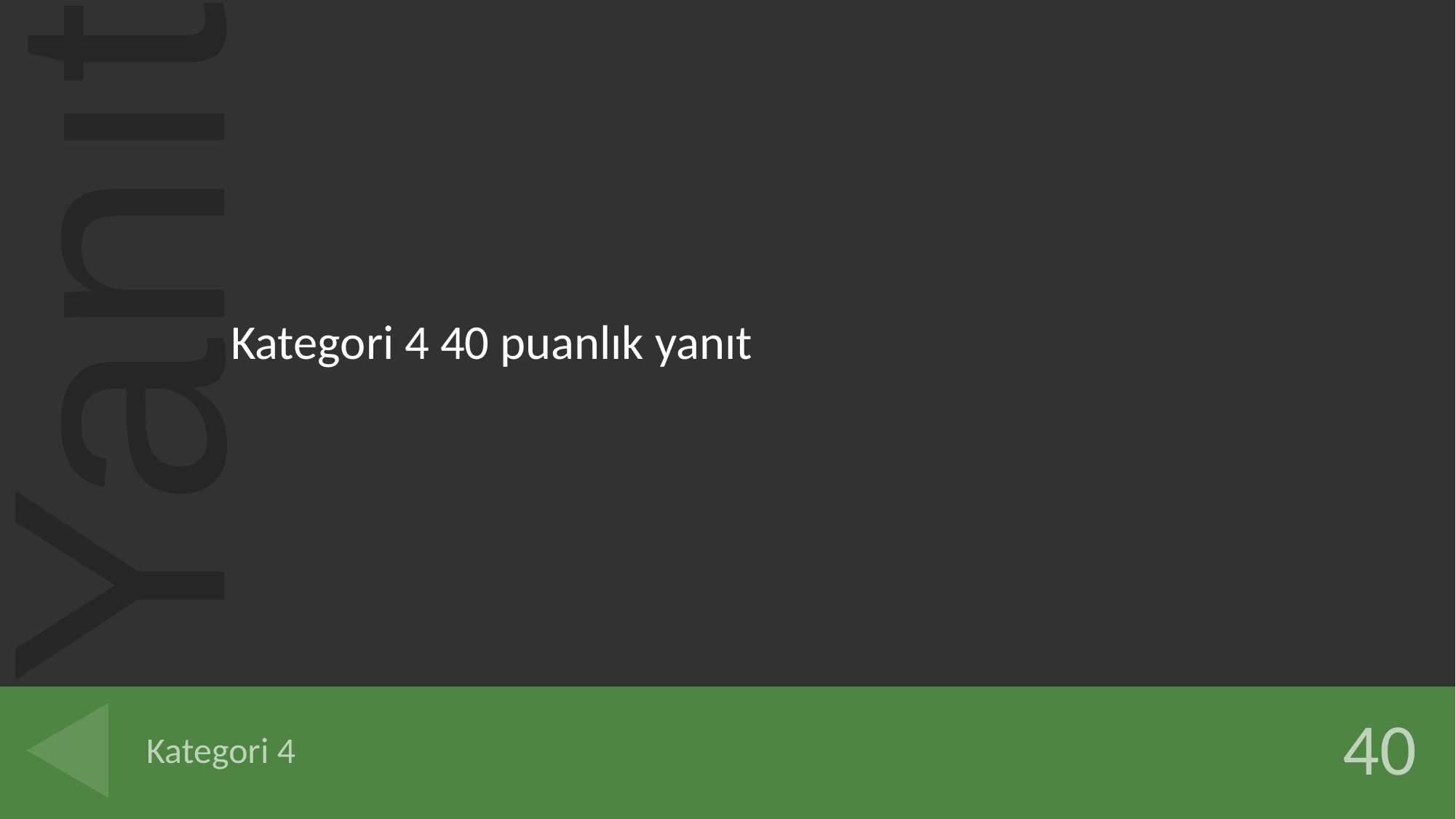

Kategori 4 40 puanlık yanıt
# Kategori 4
40